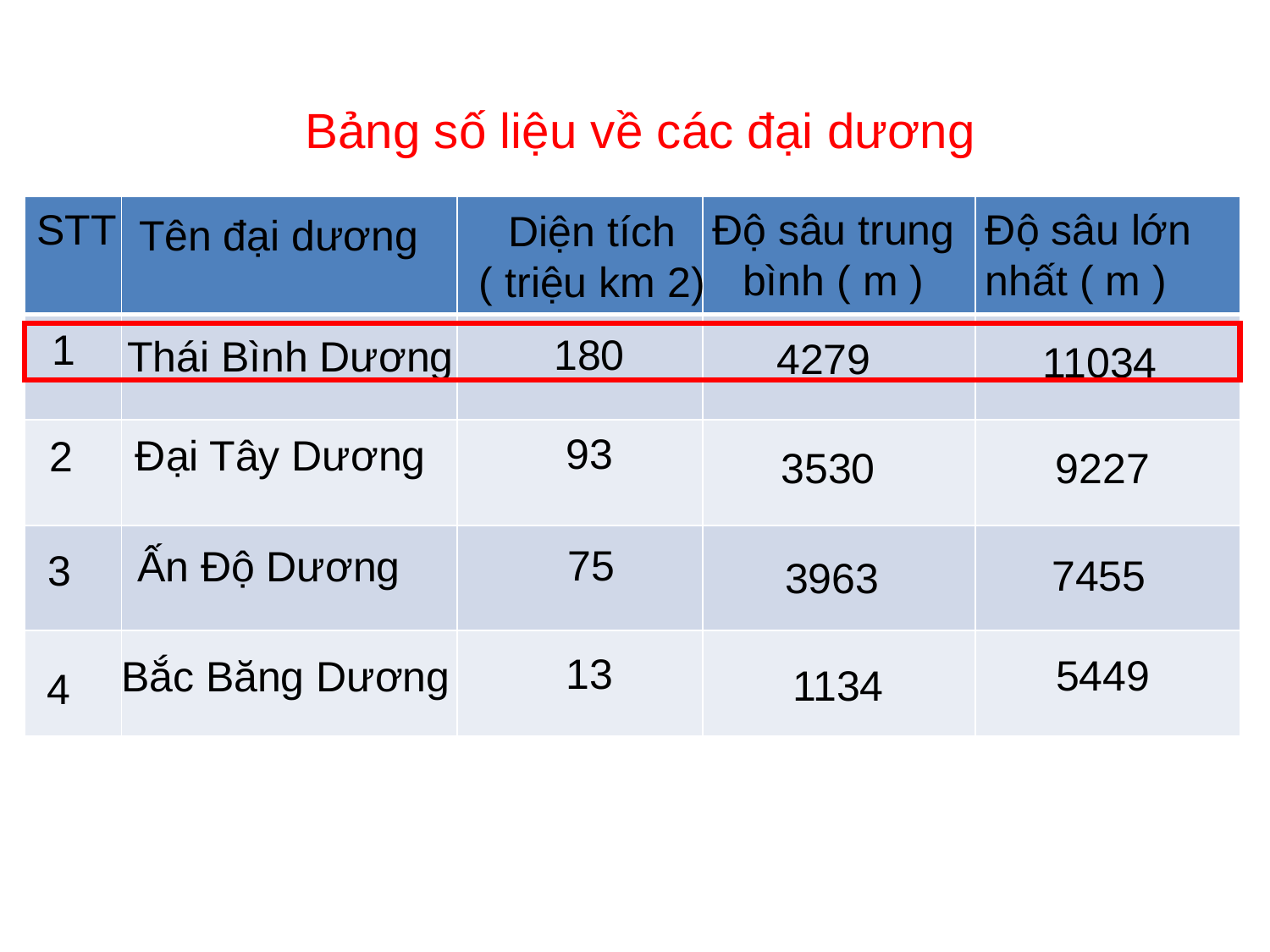

Bảng số liệu về các đại dương
|  |  |  |  |  |
| --- | --- | --- | --- | --- |
|  |  |  |  |  |
|  |  |  |  |  |
|  |  |  |  |  |
|  |  |  |  |  |
STT
1
2
3
4
Độ sâu trung bình ( m )
Độ sâu lớn nhất ( m )
Diện tích
( triệu km 2)
180
4279
11034
93
3530
9227
75
7455
3963
13
5449
1134
Tên đại dương

Thái Bình Dương
Đại Tây Dương
Ấn Độ Dương
Bắc Băng Dương